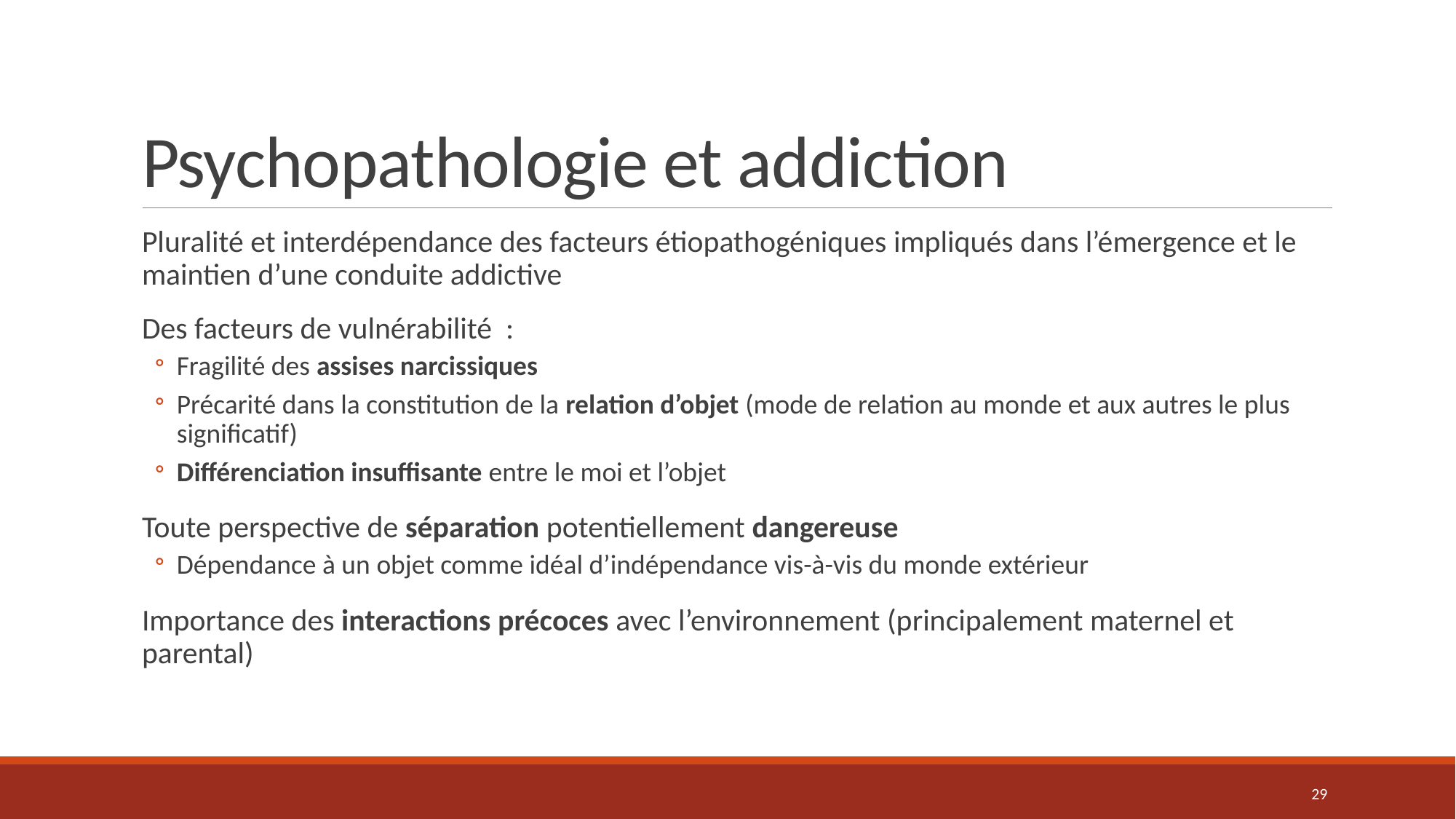

# Psychopathologie et addiction
Pluralité et interdépendance des facteurs étiopathogéniques impliqués dans l’émergence et le maintien d’une conduite addictive
Des facteurs de vulnérabilité  :
Fragilité des assises narcissiques
Précarité dans la constitution de la relation d’objet (mode de relation au monde et aux autres le plus significatif)
Différenciation insuffisante entre le moi et l’objet
Toute perspective de séparation potentiellement dangereuse
Dépendance à un objet comme idéal d’indépendance vis-à-vis du monde extérieur
Importance des interactions précoces avec l’environnement (principalement maternel et parental)

29